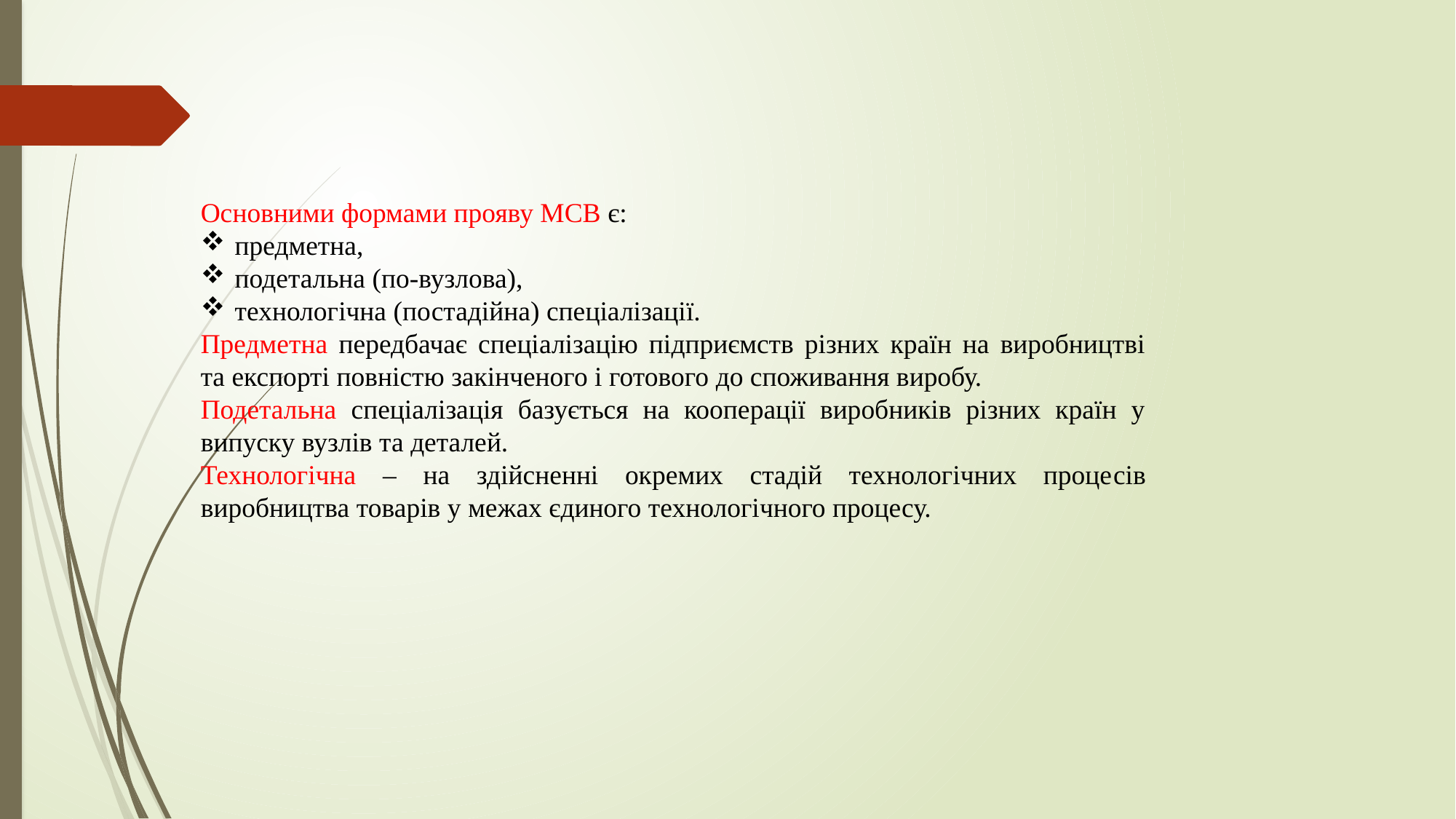

Основними формами прояву МСВ є:
предметна,
подетальна (по-вузлова),
технологічна (постадійна) спеціалізації.
Предметна передбачає спеціалізацію підприємств різних країн на виробництві та експорті повністю закінченого і готового до споживання виробу.
Подетальна спеціалізація базується на кооперації виробників різних країн у випуску вузлів та деталей.
Технологічна – на здійсненні окремих стадій технологічних проце­сів виробництва товарів у межах єдиного технологічного процесу.